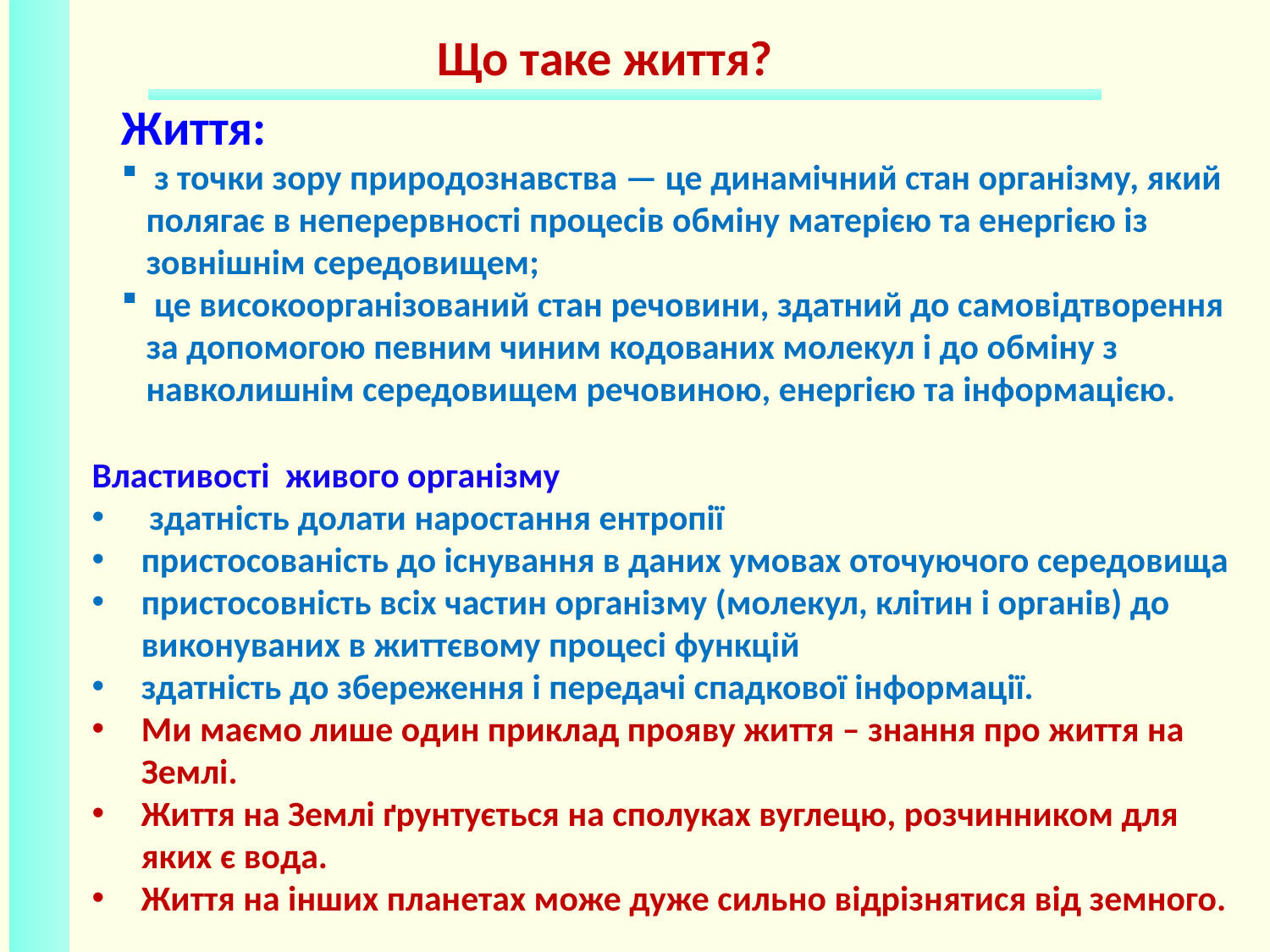

Що таке життя?
Життя:
 з точки зору природознавства — це динамічний стан організму, який полягає в неперервності процесів обміну матерією та енергією із зовнішнім середовищем;
 це високоорганізований стан речовини, здатний до самовідтворення за допомогою певним чиним кодованих молекул і до обміну з навколишнім середовищем речовиною, енергією та інформацією.
Властивості  живого організму
 здатність долати наростання ентропії
пристосованість до існування в даних умовах оточуючого середовища
пристосовність всіх частин організму (молекул, клітин і органів) до виконуваних в життєвому процесі функцій
здатність до збереження і передачі спадкової інформації.
Ми маємо лише один приклад прояву життя – знання про життя на Землі.
Життя на Землі ґрунтується на сполуках вуглецю, розчинником для яких є вода.
Життя на інших планетах може дуже сильно відрізнятися від земного.